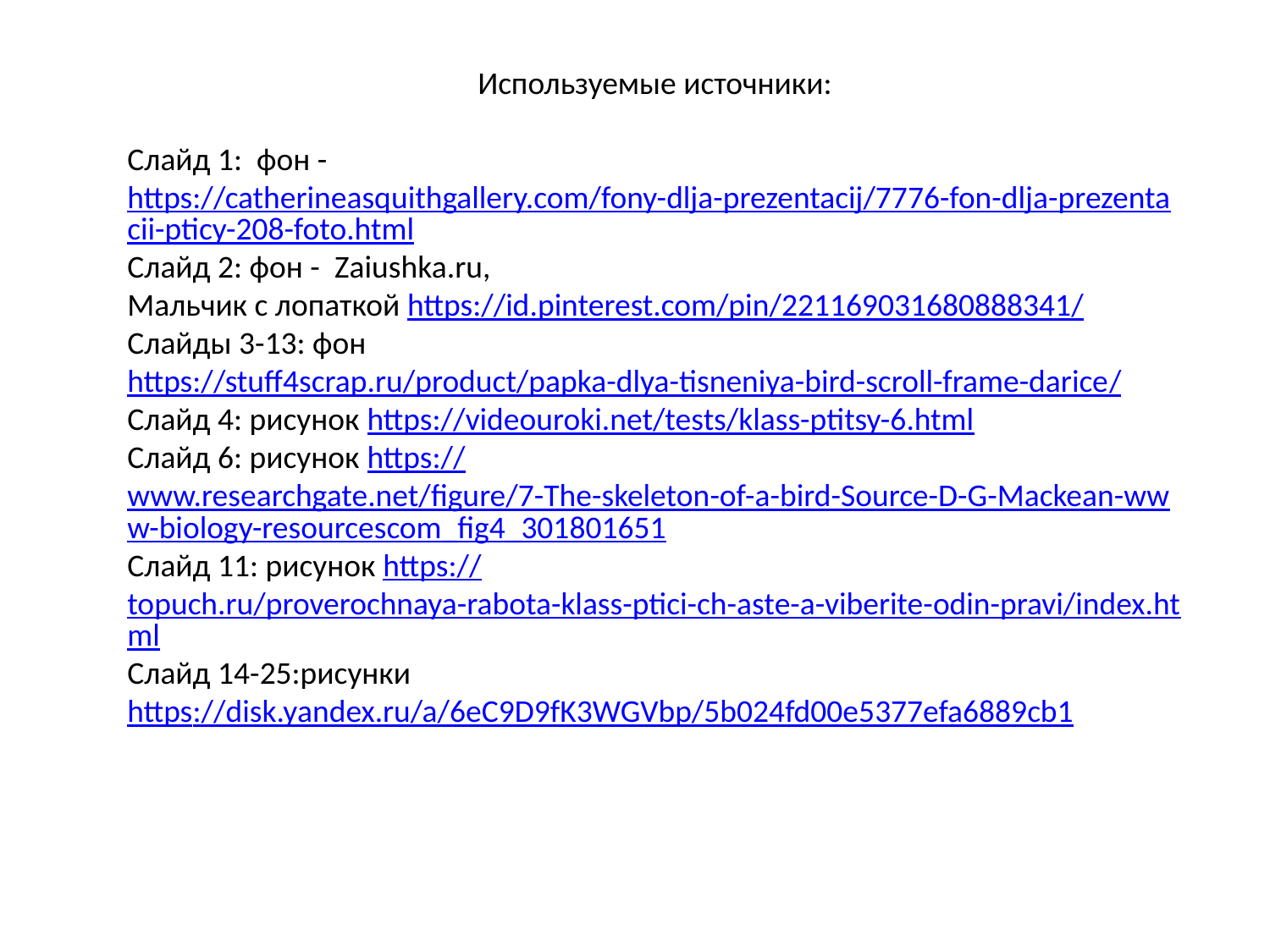

Используемые источники:

Слайд 1:  фон - https://catherineasquithgallery.com/fony-dlja-prezentacij/7776-fon-dlja-prezentacii-pticy-208-foto.html
Слайд 2: фон -  Zaiushka.ru,
Мальчик с лопаткой https://id.pinterest.com/pin/221169031680888341/
Слайды 3-13: фон https://stuff4scrap.ru/product/papka-dlya-tisneniya-bird-scroll-frame-darice/
Слайд 4: рисунок https://videouroki.net/tests/klass-ptitsy-6.html
Слайд 6: рисунок https://www.researchgate.net/figure/7-The-skeleton-of-a-bird-Source-D-G-Mackean-www-biology-resourcescom_fig4_301801651
Слайд 11: рисунок https://topuch.ru/proverochnaya-rabota-klass-ptici-ch-aste-a-viberite-odin-pravi/index.html
Слайд 14-25:рисунки
https://disk.yandex.ru/a/6eC9D9fK3WGVbp/5b024fd00e5377efa6889cb1